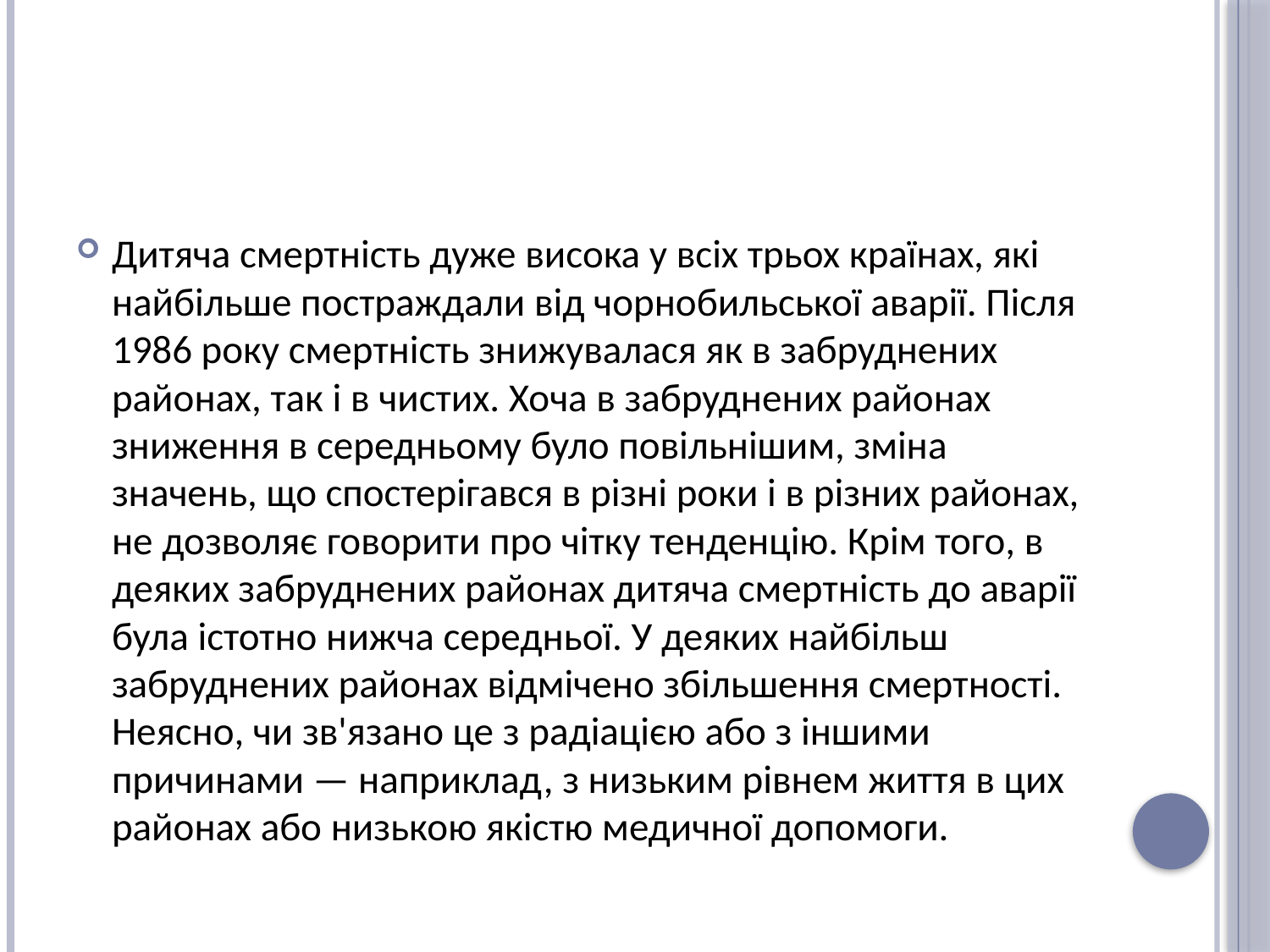

#
Дитяча смертність дуже висока у всіх трьох країнах, які найбільше постраждали від чорнобильської аварії. Після 1986 року смертність знижувалася як в забруднених районах, так і в чистих. Хоча в забруднених районах зниження в середньому було повільнішим, зміна значень, що спостерігався в різні роки і в різних районах, не дозволяє говорити про чітку тенденцію. Крім того, в деяких забруднених районах дитяча смертність до аварії була істотно нижча середньої. У деяких найбільш забруднених районах відмічено збільшення смертності. Неясно, чи зв'язано це з радіацією або з іншими причинами — наприклад, з низьким рівнем життя в цих районах або низькою якістю медичної допомоги.